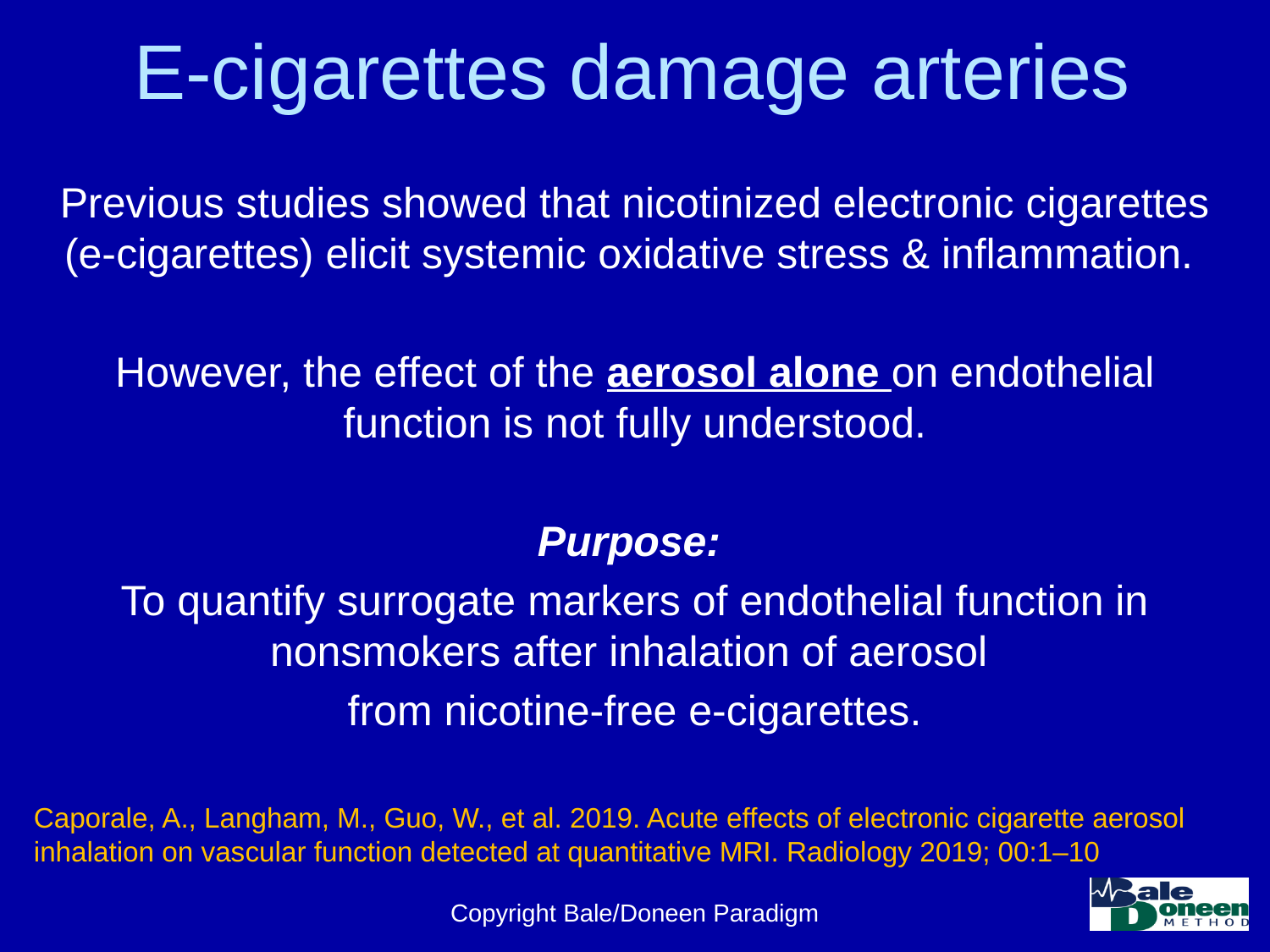

# E-cigarettes damage arteries
Previous studies showed that nicotinized electronic cigarettes (e-cigarettes) elicit systemic oxidative stress & inflammation.

However, the effect of the aerosol alone on endothelial function is not fully understood.

Purpose:
To quantify surrogate markers of endothelial function in nonsmokers after inhalation of aerosol
from nicotine-free e-cigarettes.
Caporale, A., Langham, M., Guo, W., et al. 2019. Acute effects of electronic cigarette aerosol inhalation on vascular function detected at quantitative MRI. Radiology 2019; 00:1–10
Copyright Bale/Doneen Paradigm